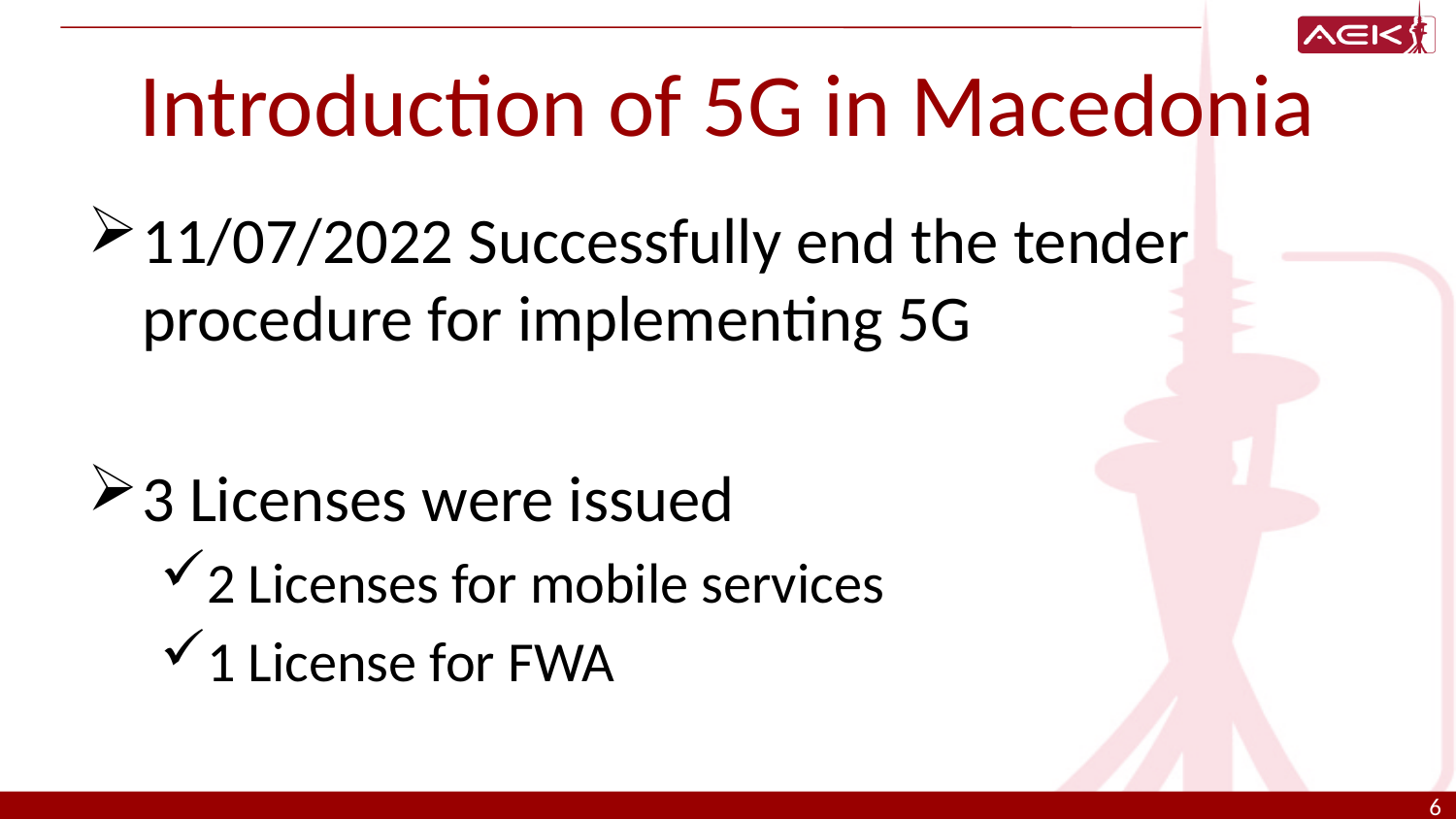

# Introduction of 5G in Macedonia
11/07/2022 Successfully end the tender procedure for implementing 5G

3 Licenses were issued
2 Licenses for mobile services
1 License for FWA
6